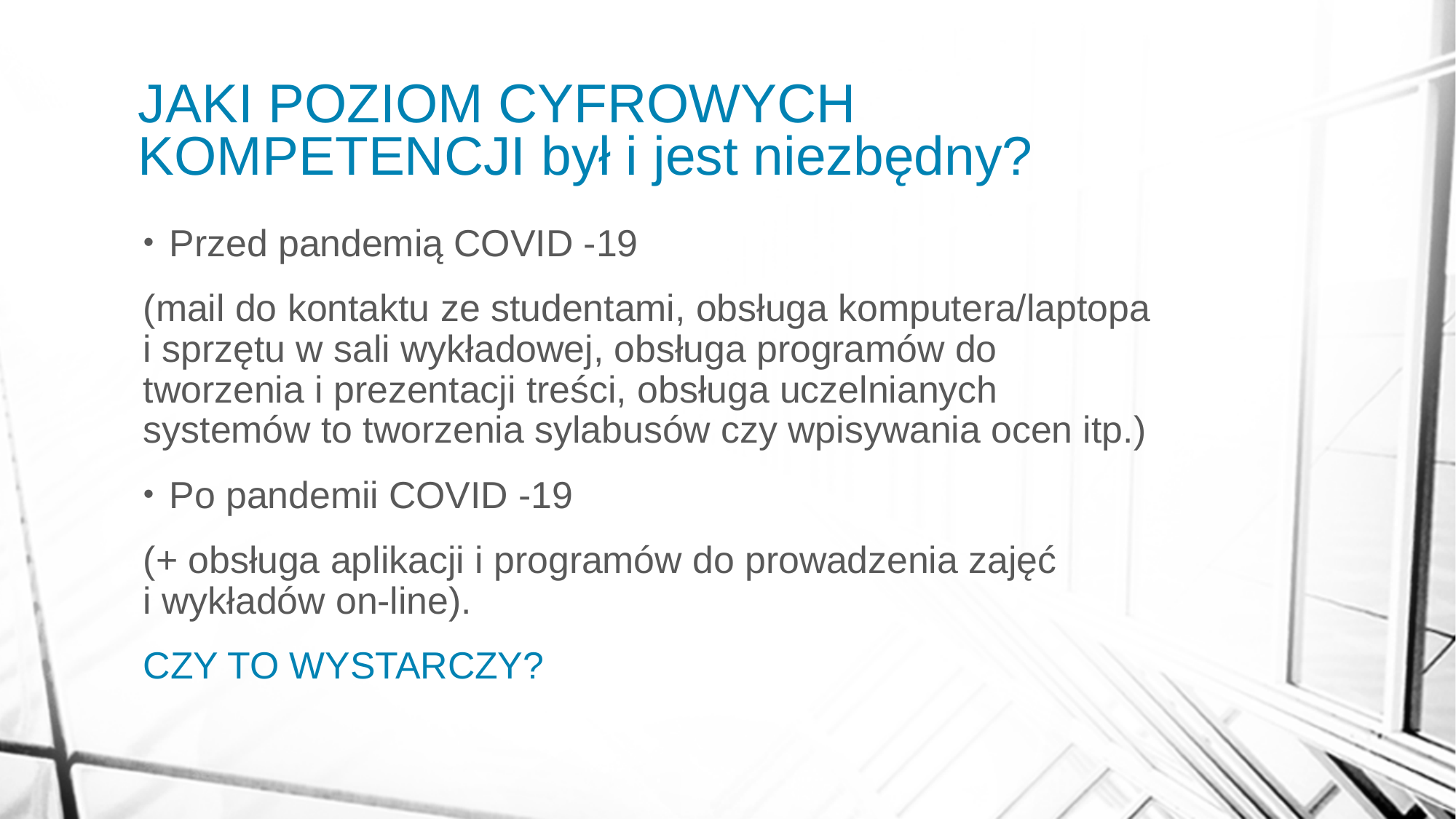

# JAKI POZIOM CYFROWYCH KOMPETENCJI był i jest niezbędny?
Przed pandemią COVID -19
(mail do kontaktu ze studentami, obsługa komputera/laptopa i sprzętu w sali wykładowej, obsługa programów do tworzenia i prezentacji treści, obsługa uczelnianych systemów to tworzenia sylabusów czy wpisywania ocen itp.)
Po pandemii COVID -19
(+ obsługa aplikacji i programów do prowadzenia zajęć
i wykładów on-line).
CZY TO WYSTARCZY?